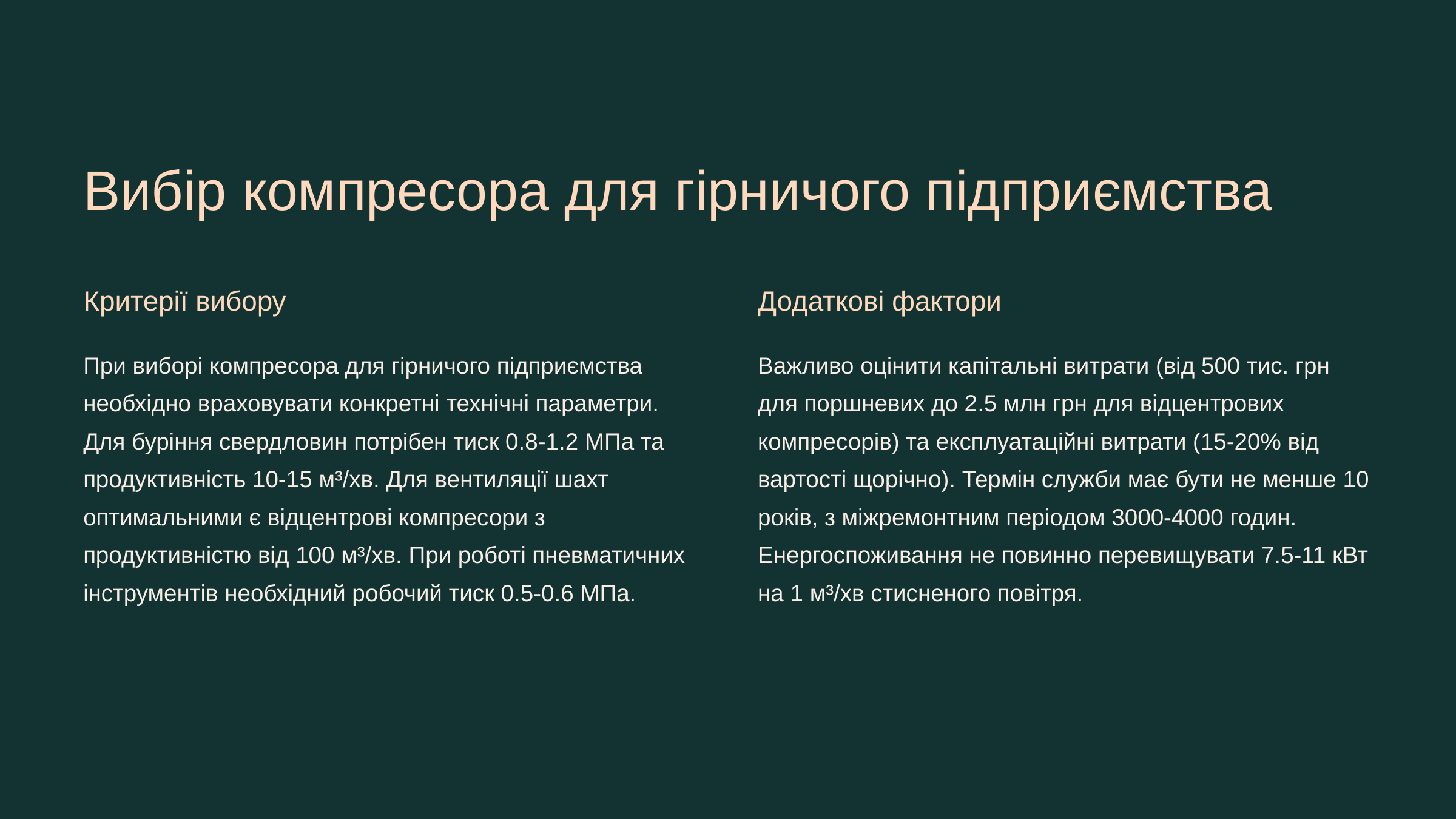

Вибір компресора для гірничого підприємства
Критерії вибору
Додаткові фактори
При виборі компресора для гірничого підприємства необхідно враховувати конкретні технічні параметри. Для буріння свердловин потрібен тиск 0.8-1.2 МПа та продуктивність 10-15 м³/хв. Для вентиляції шахт оптимальними є відцентрові компресори з продуктивністю від 100 м³/хв. При роботі пневматичних інструментів необхідний робочий тиск 0.5-0.6 МПа.
Важливо оцінити капітальні витрати (від 500 тис. грн для поршневих до 2.5 млн грн для відцентрових компресорів) та експлуатаційні витрати (15-20% від вартості щорічно). Термін служби має бути не менше 10 років, з міжремонтним періодом 3000-4000 годин. Енергоспоживання не повинно перевищувати 7.5-11 кВт на 1 м³/хв стисненого повітря.